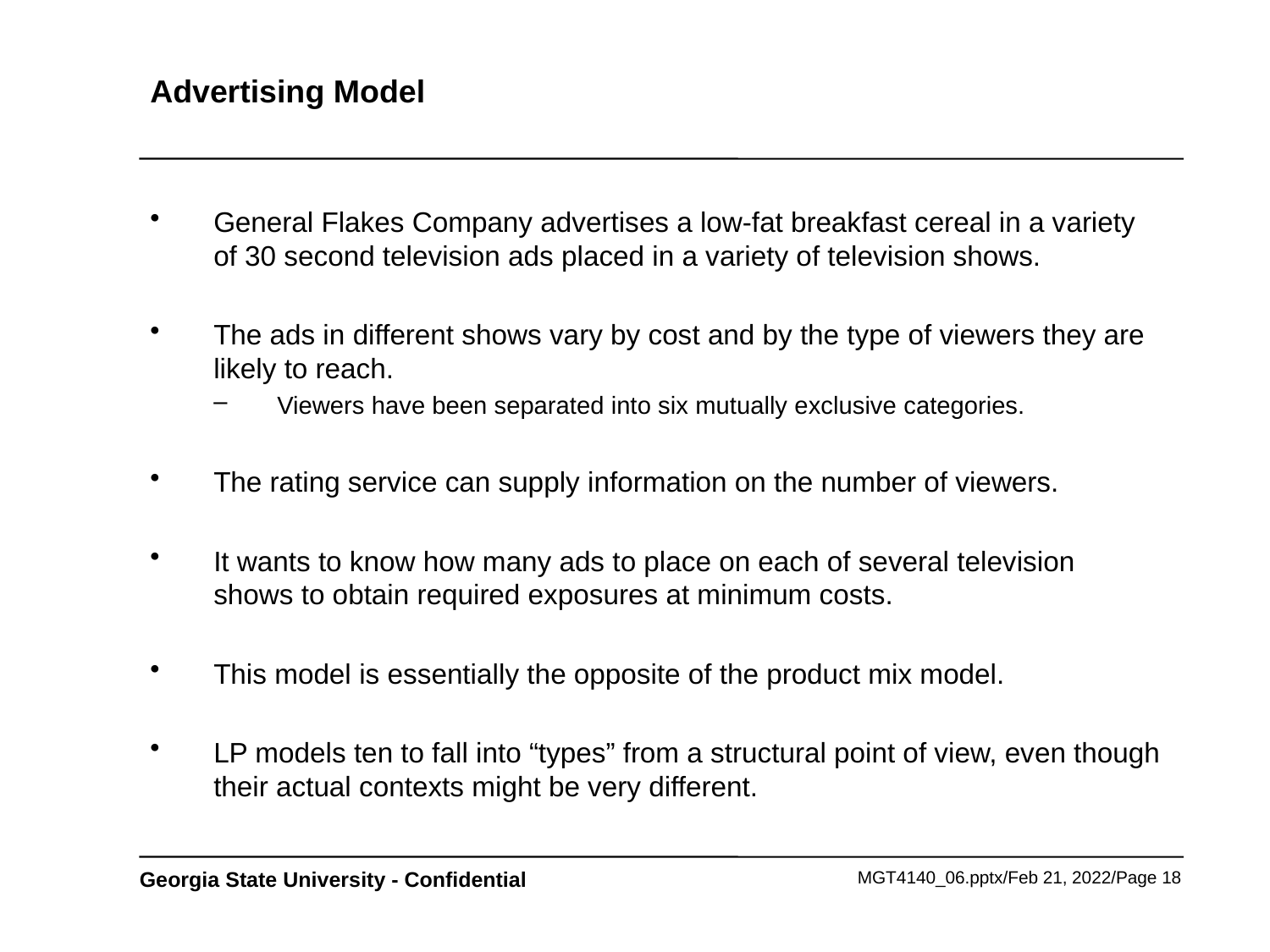

# Advertising Model

General Flakes Company advertises a low-fat breakfast cereal in a variety of 30 second television ads placed in a variety of television shows.

The ads in different shows vary by cost and by the type of viewers they are likely to reach.
Viewers have been separated into six mutually exclusive categories.

The rating service can supply information on the number of viewers.

It wants to know how many ads to place on each of several television shows to obtain required exposures at minimum costs.

This model is essentially the opposite of the product mix model.

LP models ten to fall into “types” from a structural point of view, even though their actual contexts might be very different.